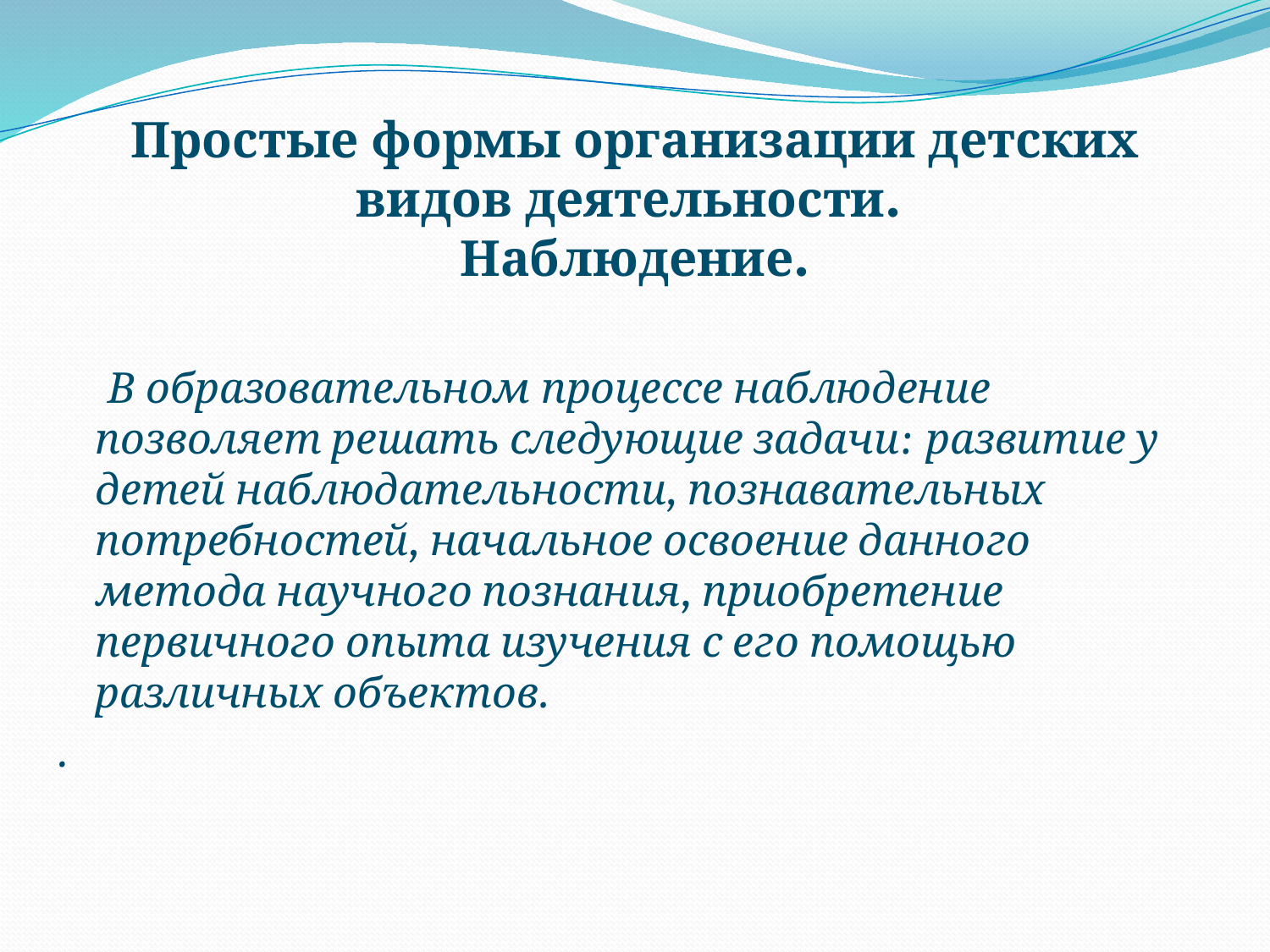

# Простые формы организации детских видов деятельности. Наблюдение.

     В образовательном процессе наблюдение позволяет решать следующие задачи: развитие у детей наблюдательности, познавательных потребностей, начальное освоение данного метода научного познания, приобретение первичного опыта изучения с его помощью различных объектов.
.